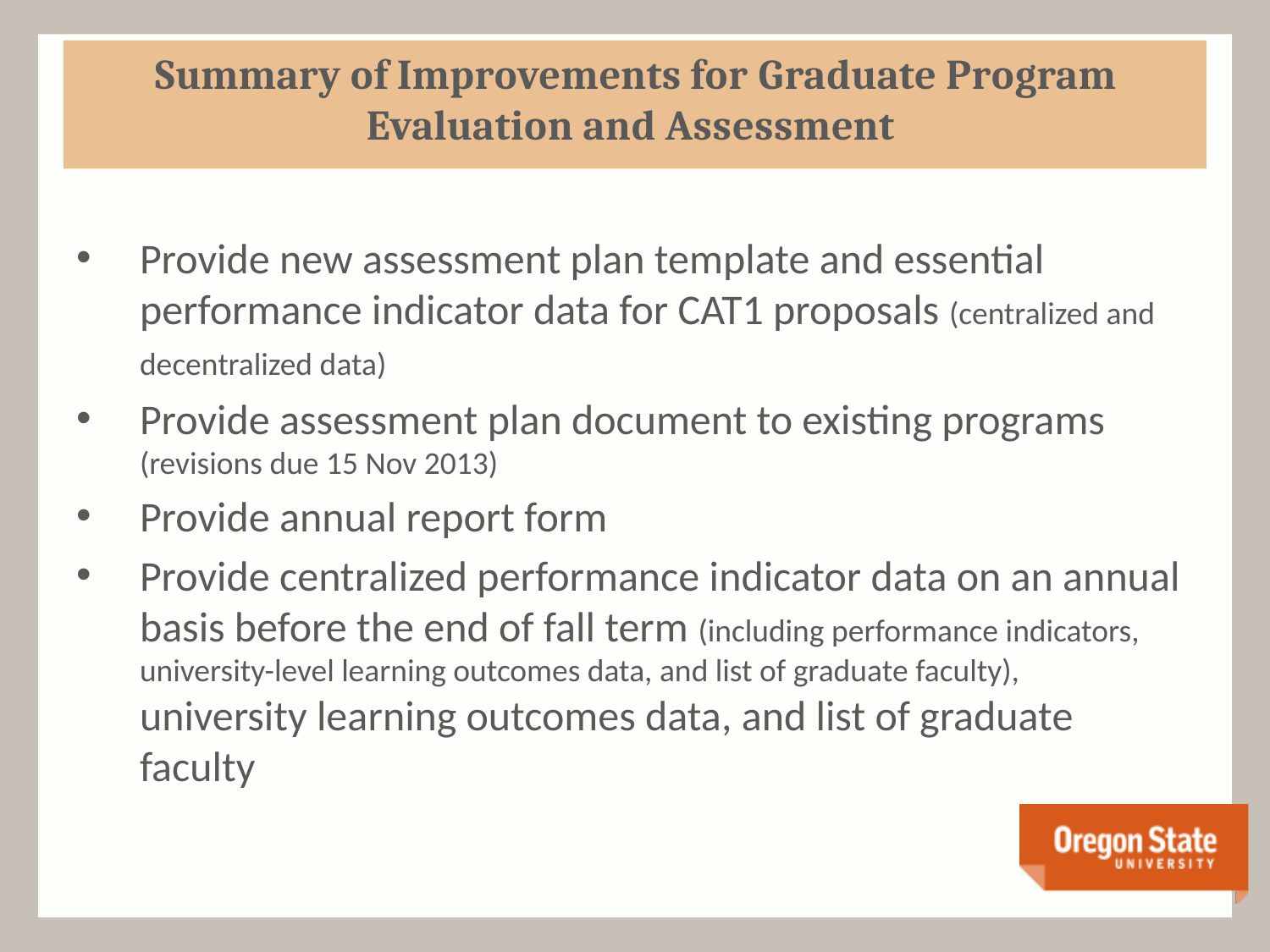

# Summary of Improvements for Graduate Program Evaluation and Assessment
Provide new assessment plan template and essential performance indicator data for CAT1 proposals (centralized and decentralized data)
Provide assessment plan document to existing programs (revisions due 15 Nov 2013)
Provide annual report form
Provide centralized performance indicator data on an annual basis before the end of fall term (including performance indicators, university-level learning outcomes data, and list of graduate faculty), university learning outcomes data, and list of graduate faculty